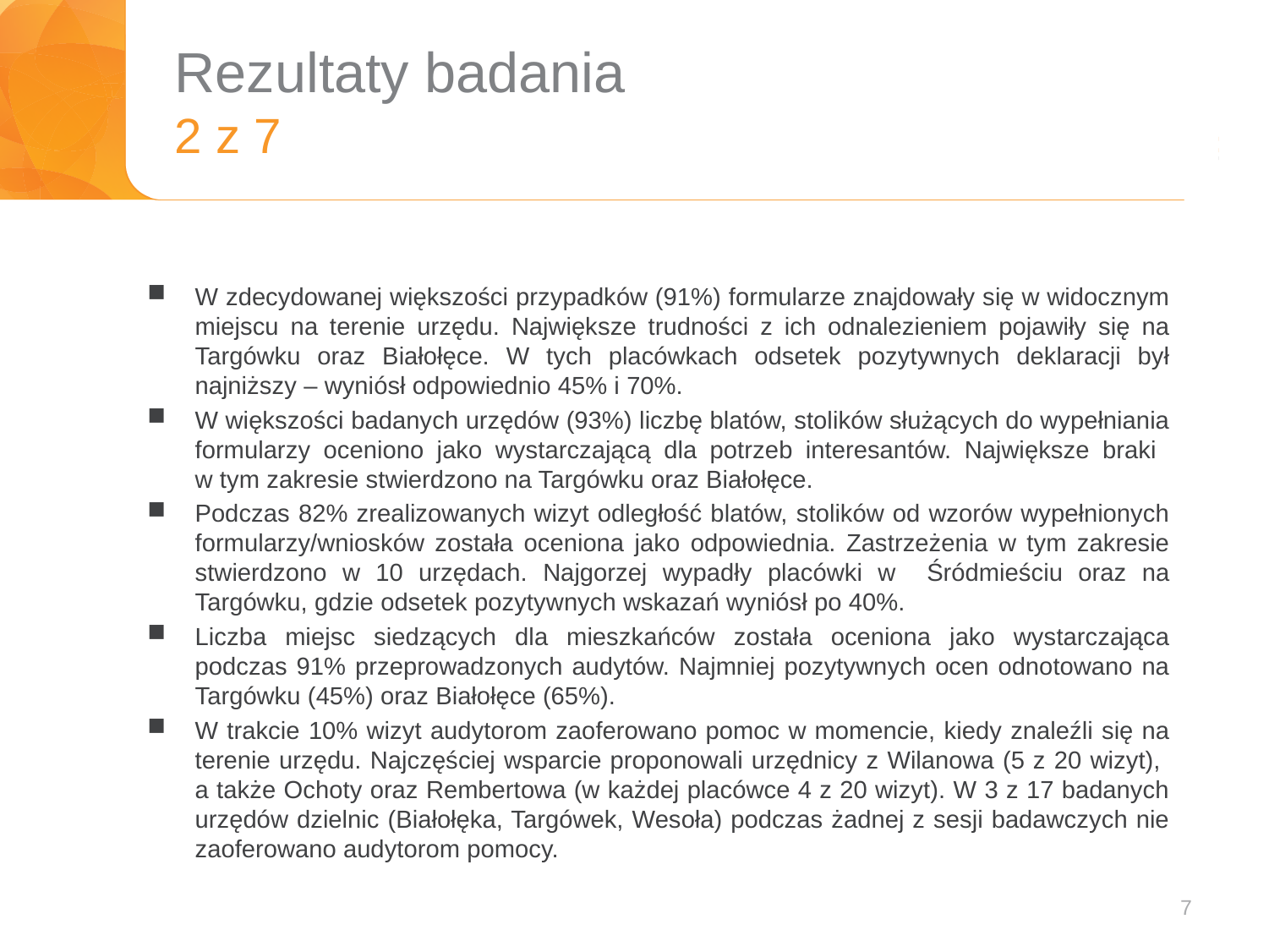

# Rezultaty badania 2 z 7
W zdecydowanej większości przypadków (91%) formularze znajdowały się w widocznym miejscu na terenie urzędu. Największe trudności z ich odnalezieniem pojawiły się na Targówku oraz Białołęce. W tych placówkach odsetek pozytywnych deklaracji był najniższy – wyniósł odpowiednio 45% i 70%.
W większości badanych urzędów (93%) liczbę blatów, stolików służących do wypełniania formularzy oceniono jako wystarczającą dla potrzeb interesantów. Największe braki
w tym zakresie stwierdzono na Targówku oraz Białołęce.
Podczas 82% zrealizowanych wizyt odległość blatów, stolików od wzorów wypełnionych formularzy/wniosków została oceniona jako odpowiednia. Zastrzeżenia w tym zakresie stwierdzono w 10 urzędach. Najgorzej wypadły placówki w  Śródmieściu oraz na Targówku, gdzie odsetek pozytywnych wskazań wyniósł po 40%.
Liczba miejsc siedzących dla mieszkańców została oceniona jako wystarczająca podczas 91% przeprowadzonych audytów. Najmniej pozytywnych ocen odnotowano na Targówku (45%) oraz Białołęce (65%).
W trakcie 10% wizyt audytorom zaoferowano pomoc w momencie, kiedy znaleźli się na terenie urzędu. Najczęściej wsparcie proponowali urzędnicy z Wilanowa (5 z 20 wizyt),
a także Ochoty oraz Rembertowa (w każdej placówce 4 z 20 wizyt). W 3 z 17 badanych urzędów dzielnic (Białołęka, Targówek, Wesoła) podczas żadnej z sesji badawczych nie zaoferowano audytorom pomocy.
7